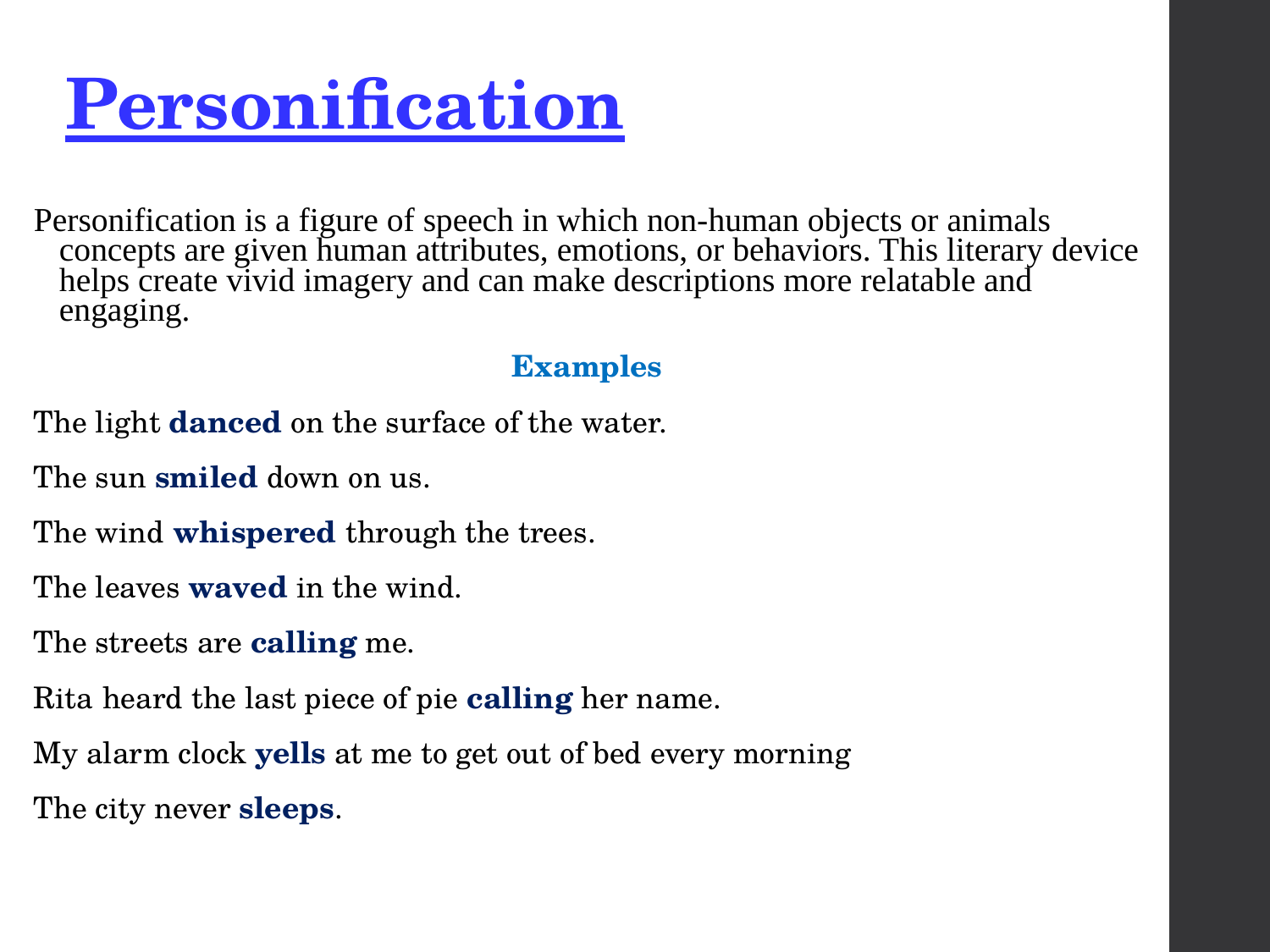

# Personification
Personification is a figure of speech in which non-human objects or animals concepts are given human attributes, emotions, or behaviors. This literary device helps create vivid imagery and can make descriptions more relatable and engaging.
Examples
The light danced on the surface of the water.
The sun smiled down on us.
The wind whispered through the trees.
The leaves waved in the wind.
The streets are calling me.
Rita heard the last piece of pie calling her name.
My alarm clock yells at me to get out of bed every morning
The city never sleeps.